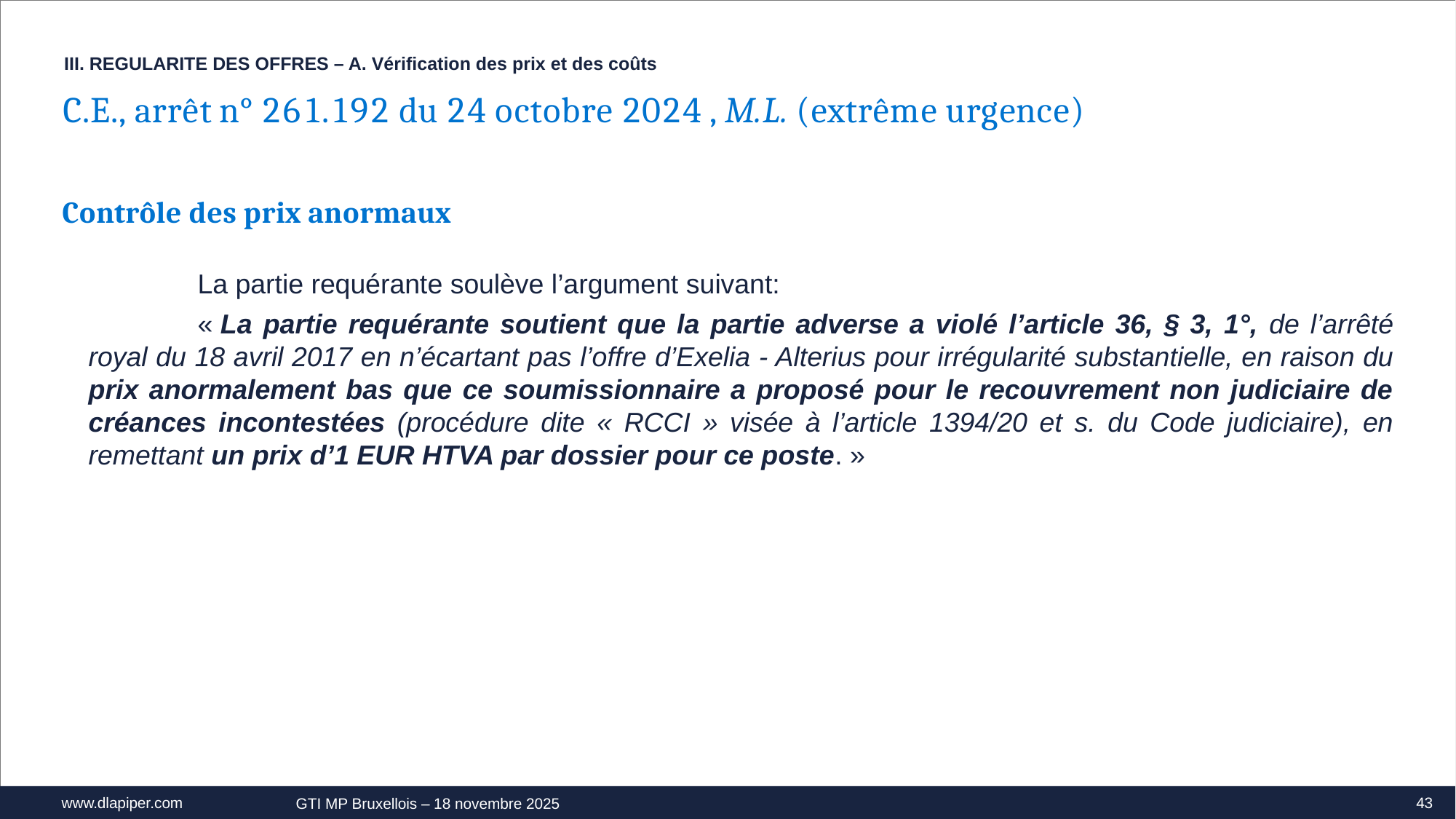

III. REGULARITE DES OFFRES – A. Vérification des prix et des coûts
C.E., arrêt n° 261.192 du 24 octobre 2024 , M.L. (extrême urgence)
Contrôle des prix anormaux
	La partie requérante soulève l’argument suivant:
	« La partie requérante soutient que la partie adverse a violé l’article 36, § 3, 1°, de l’arrêté royal du 18 avril 2017 en n’écartant pas l’offre d’Exelia - Alterius pour irrégularité substantielle, en raison du prix anormalement bas que ce soumissionnaire a proposé pour le recouvrement non judiciaire de créances incontestées (procédure dite « RCCI » visée à l’article 1394/20 et s. du Code judiciaire), en remettant un prix d’1 EUR HTVA par dossier pour ce poste. »
43
GTI MP Bruxellois – 18 novembre 2025